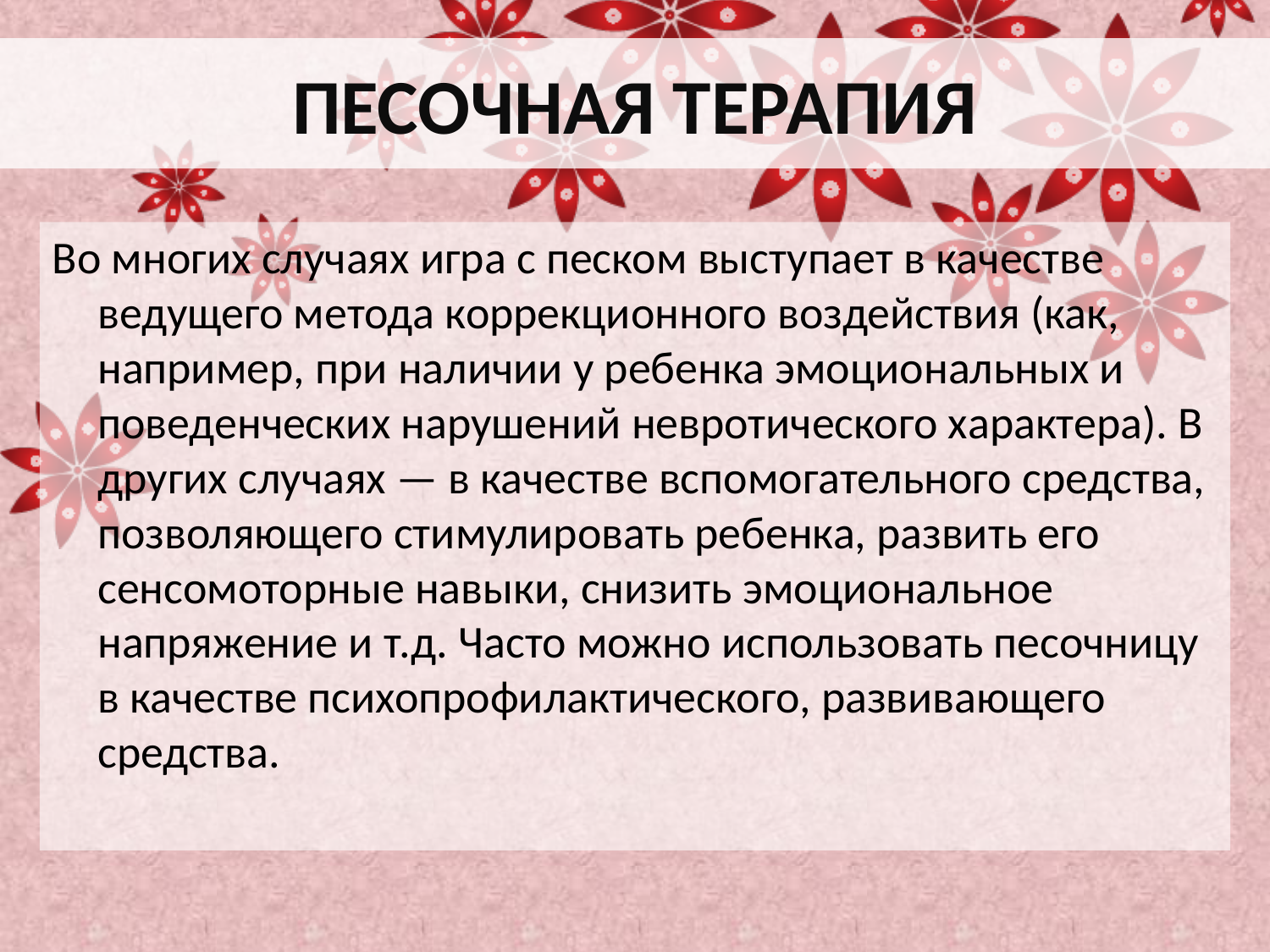

# ПЕСОЧНАЯ ТЕРАПИЯ
Во многих случаях игра с песком выступает в качестве ведущего метода коррекционного воздействия (как, например, при наличии у ребенка эмоциональных и поведенческих нарушений невротического характера). В других случаях — в качестве вспомогательного средства, позволяющего стимулировать ребенка, развить его сенсомоторные навыки, снизить эмоциональное напряжение и т.д. Часто можно использовать песочницу в качестве психопрофилактического, развивающего средства.